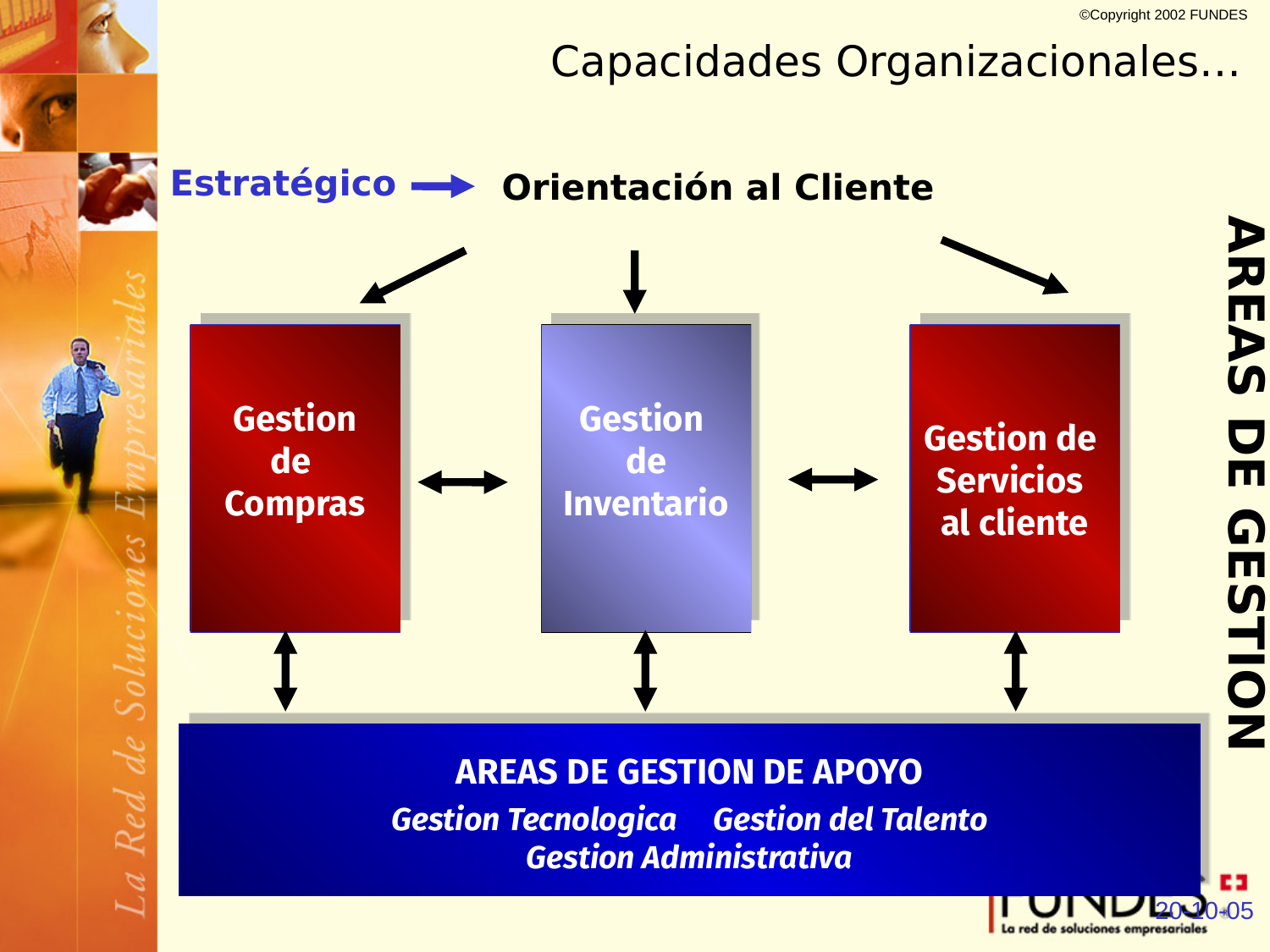

Capacidades Organizacionales…
Estratégico
Orientación al Cliente

AREAS DE GESTION

Gestion
de
Compras

Gestion
de
Inventario

Gestion de
Servicios
al cliente

AREAS DE GESTION DE APOYO
Gestion Tecnologica     Gestion del Talento
Gestion Administrativa

20-10-05